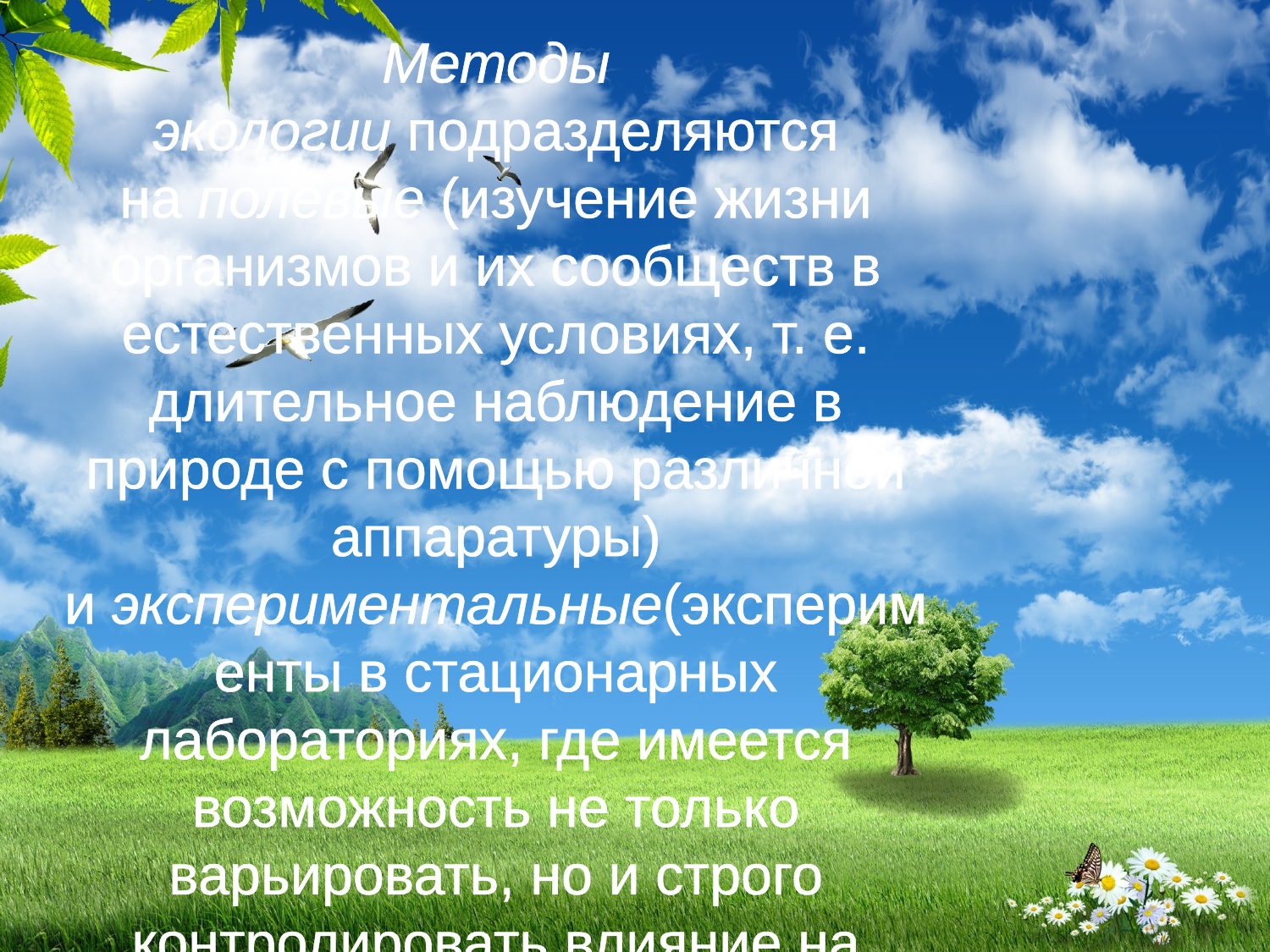

Методы экологии подразделяются на полевые (изучение жизни организмов и их сообществ в естественных условиях, т. е. длительное наблюдение в природе с помощью различной аппаратуры) и экспериментальные(эксперименты в стационарных лабораториях, где имеется возможность не только варьировать, но и строго контролировать влияние на живые организмы любых факторов по заданной программе).